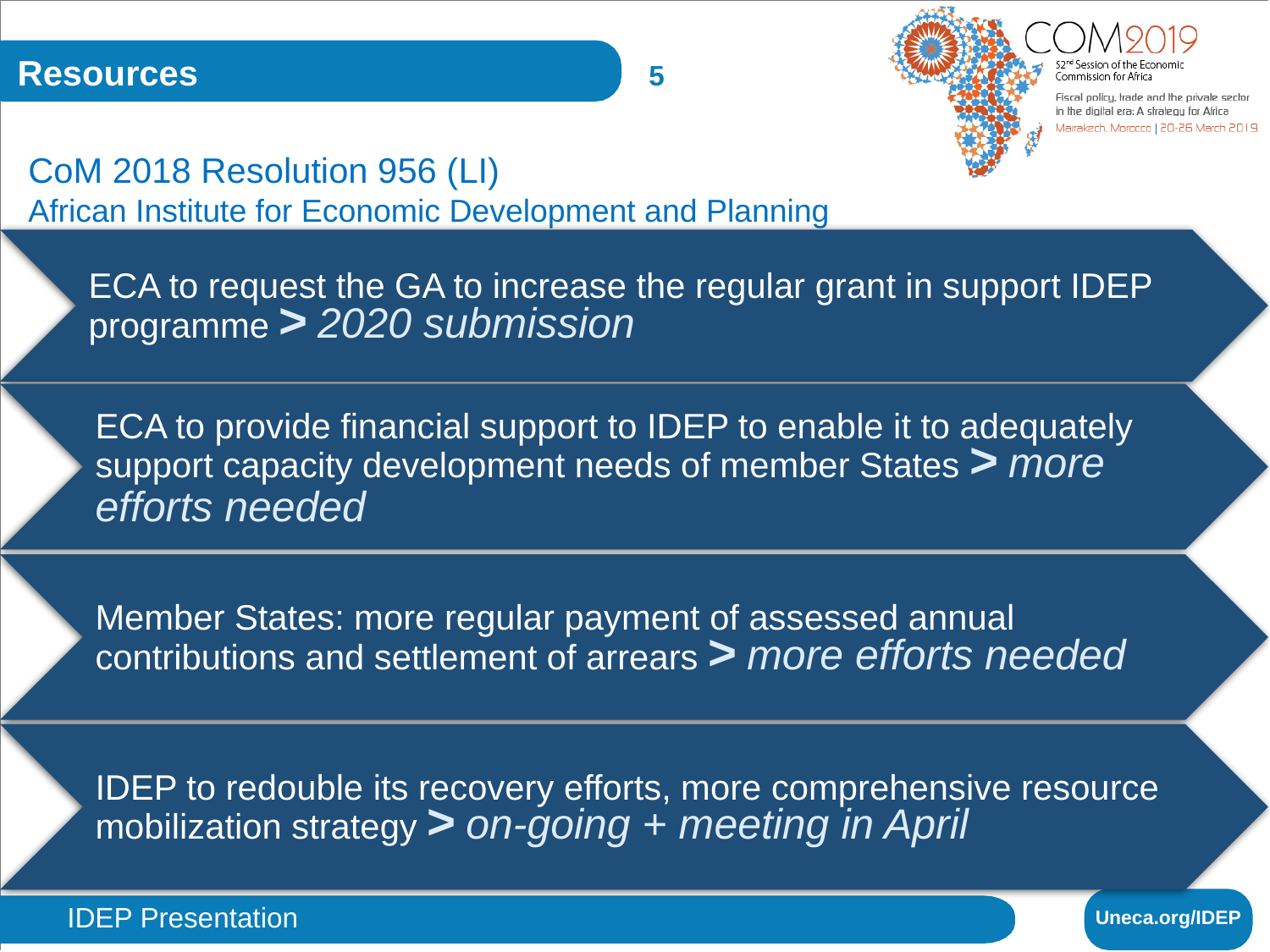

Resources
5
CoM 2018 Resolution 956 (LI)
African Institute for Economic Development and Planning
ECA to request the GA to increase the regular grant in support IDEP programme > 2020 submission
ECA to provide financial support to IDEP to enable it to adequately support capacity development needs of member States > more efforts needed
Member States: more regular payment of assessed annual contributions and settlement of arrears > more efforts needed
IDEP to redouble its recovery efforts, more comprehensive resource mobilization strategy > on-going + meeting in April

Uneca.org/IDEP
IDEP Presentation